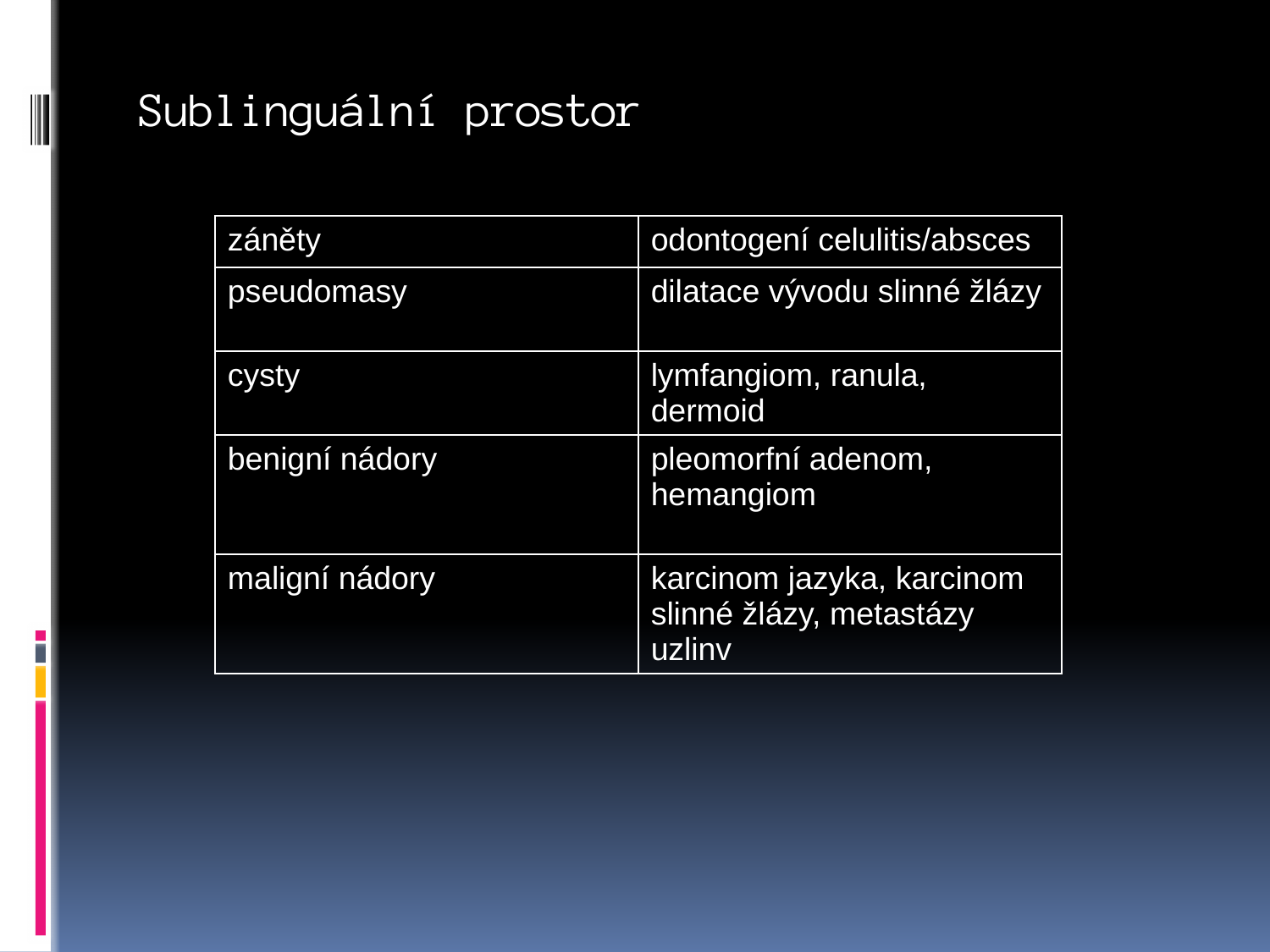

# Sublinguální prostor
| záněty | odontogení celulitis/absces |
| --- | --- |
| pseudomasy | dilatace vývodu slinné žlázy |
| cysty | lymfangiom, ranula, dermoid |
| benigní nádory | pleomorfní adenom, hemangiom |
| maligní nádory | karcinom jazyka, karcinom slinné žlázy, metastázy uzlinv |